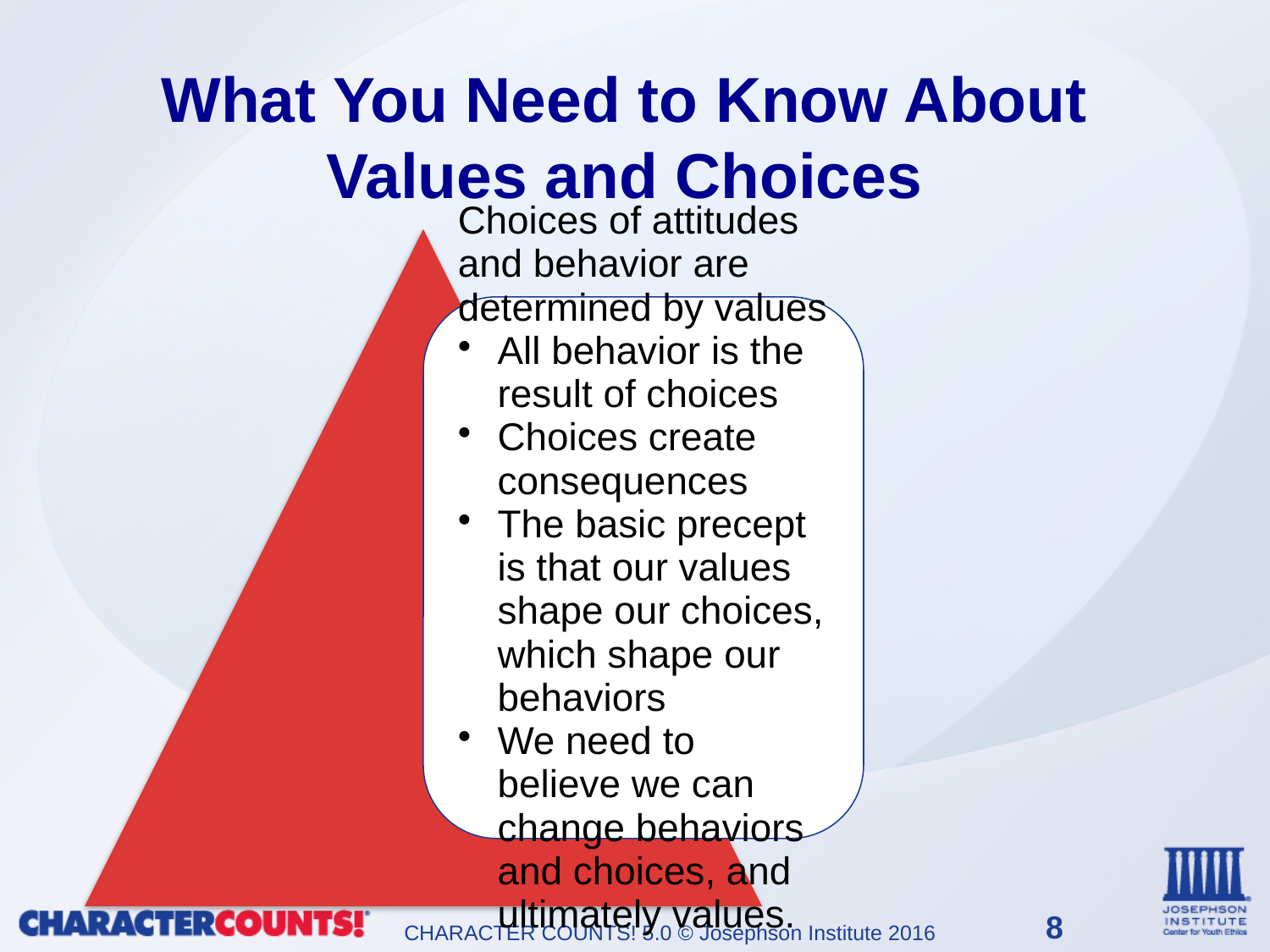

What You Need to Know About Values and Choices

The basic precept is that our values shape our choices, which shape our behaviors
We need to believe we can change behaviors and choices, and ultimately values.
All behavior is the result of choices
Choices create consequences
Choices of attitudes and behavior are determined by values